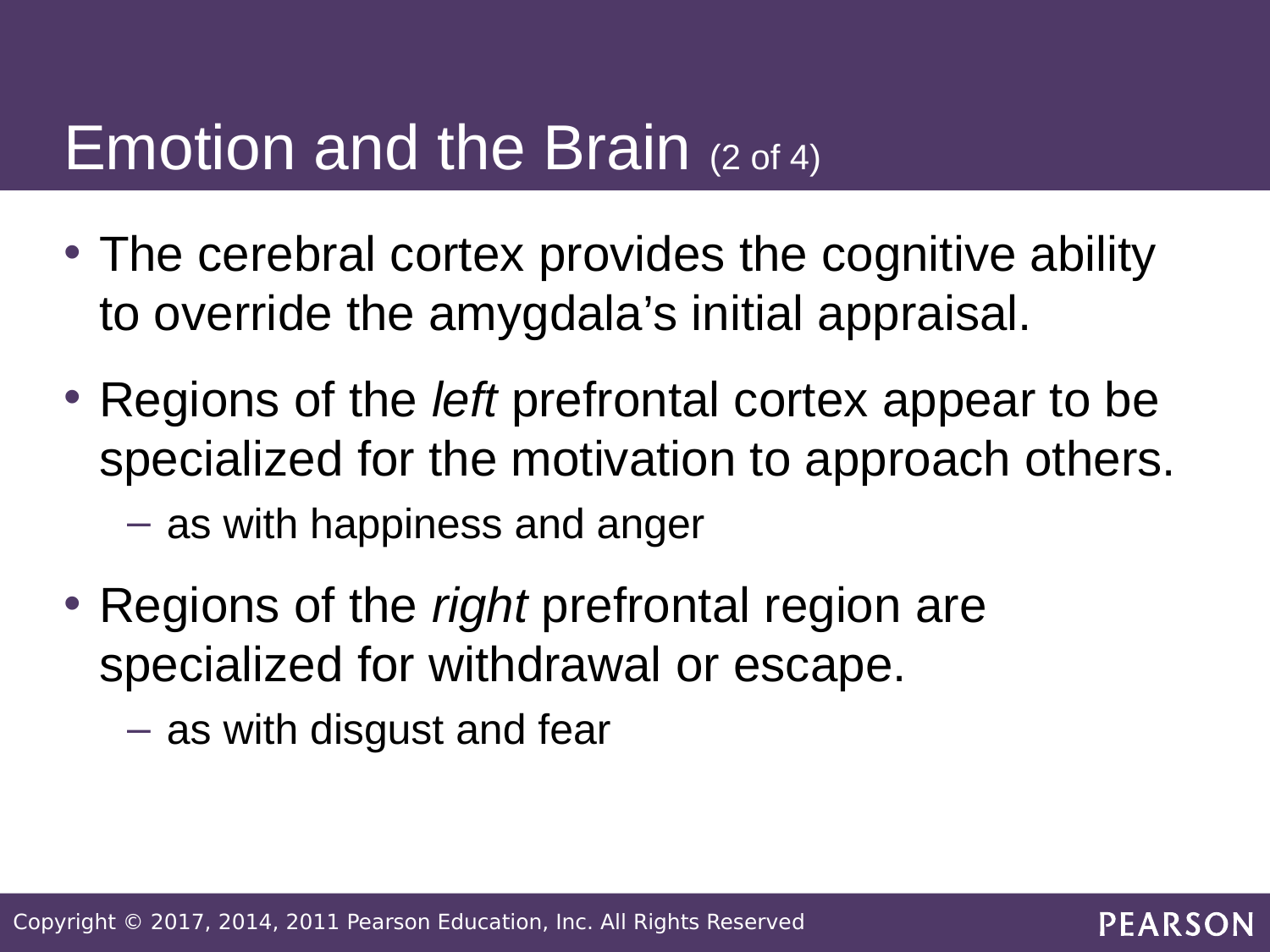

# Emotion and the Brain (2 of 4)
The cerebral cortex provides the cognitive ability to override the amygdala’s initial appraisal.
Regions of the left prefrontal cortex appear to be specialized for the motivation to approach others.
as with happiness and anger
Regions of the right prefrontal region are specialized for withdrawal or escape.
as with disgust and fear